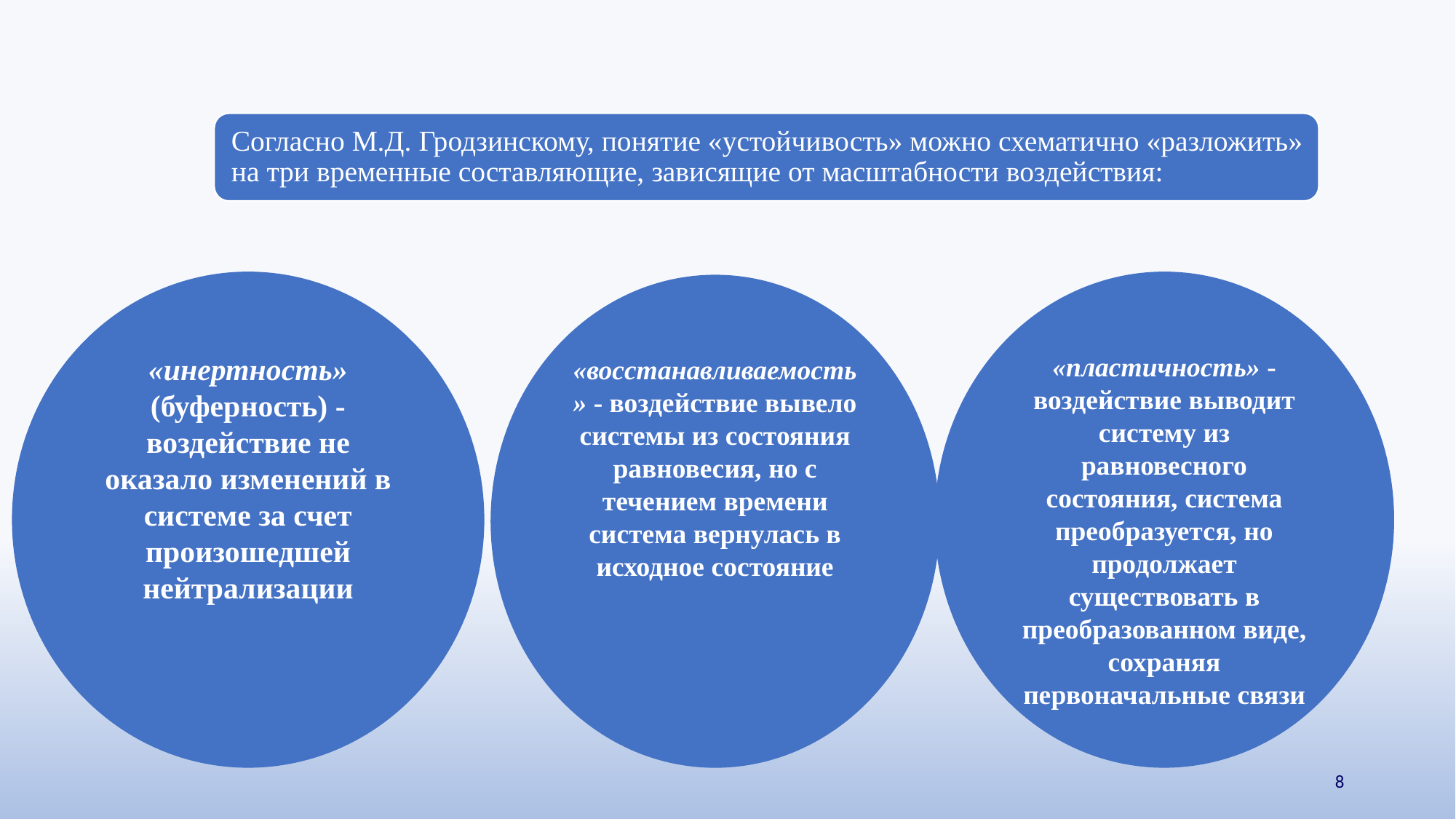

Согласно М.Д. Гродзинскому, понятие «устойчивость» можно схематично «разложить» на три временные составляющие, зависящие от масштабности воздействия:

«инертность» (буферность) - воздействие не оказало изменений в системе за счет произошедшей нейтрализации
«пластичность» - воздействие выводит систему из равновесного состояния, система преобразуется, но продолжает существовать в преобразованном виде, сохраняя первоначальные связи
«восстанавливаемость» - воздействие вывело системы из состояния равновесия, но с течением времени система вернулась в исходное состояние
8